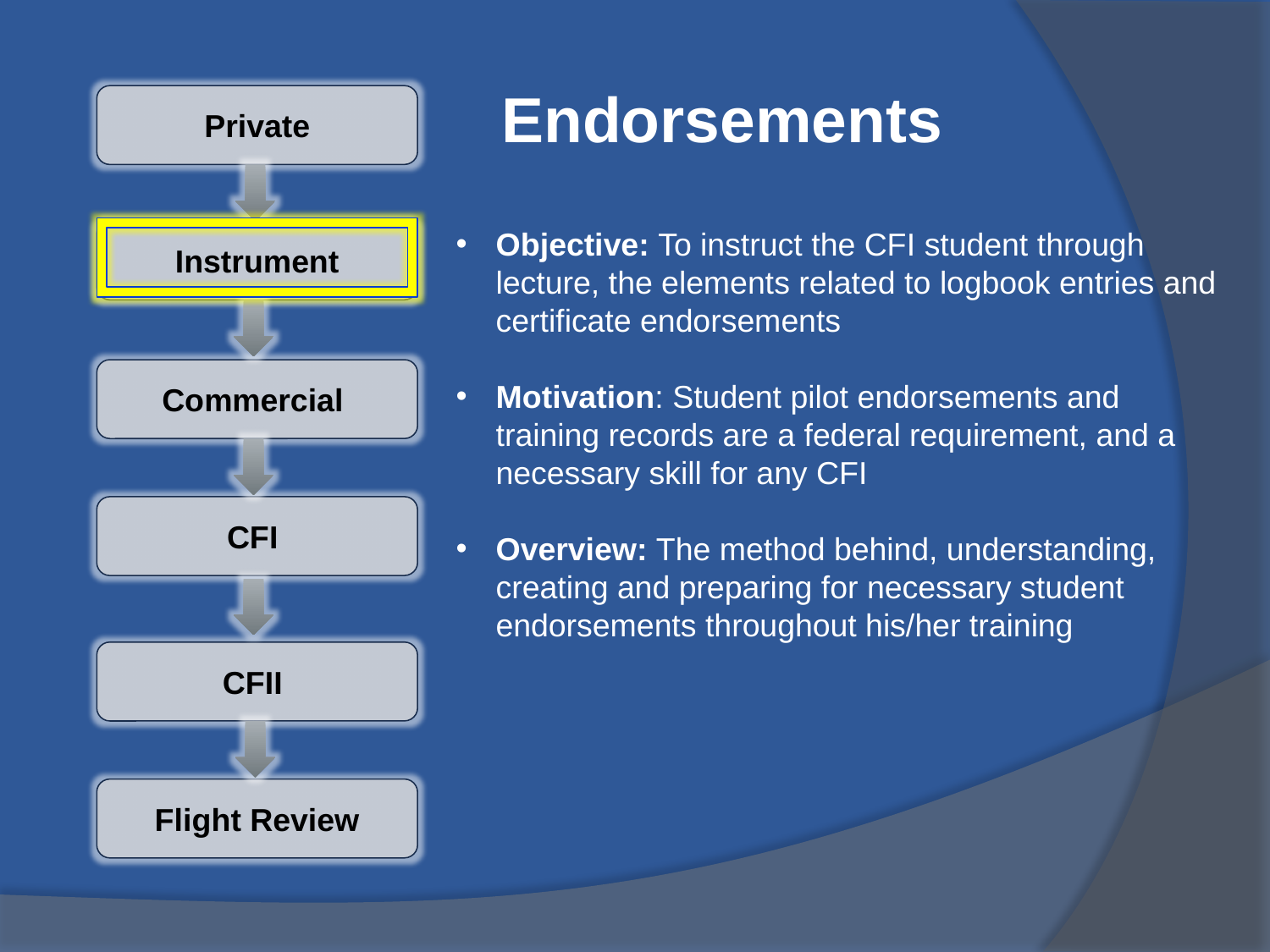

# Endorsements
Private

Objective: To instruct the CFI student through lecture, the elements related to logbook entries and certificate endorsements

Motivation: Student pilot endorsements and training records are a federal requirement, and a necessary skill for any CFI

Overview: The method behind, understanding, creating and preparing for necessary student endorsements throughout his/her training

Instrument

Commercial

CFI

CFII

Flight Review